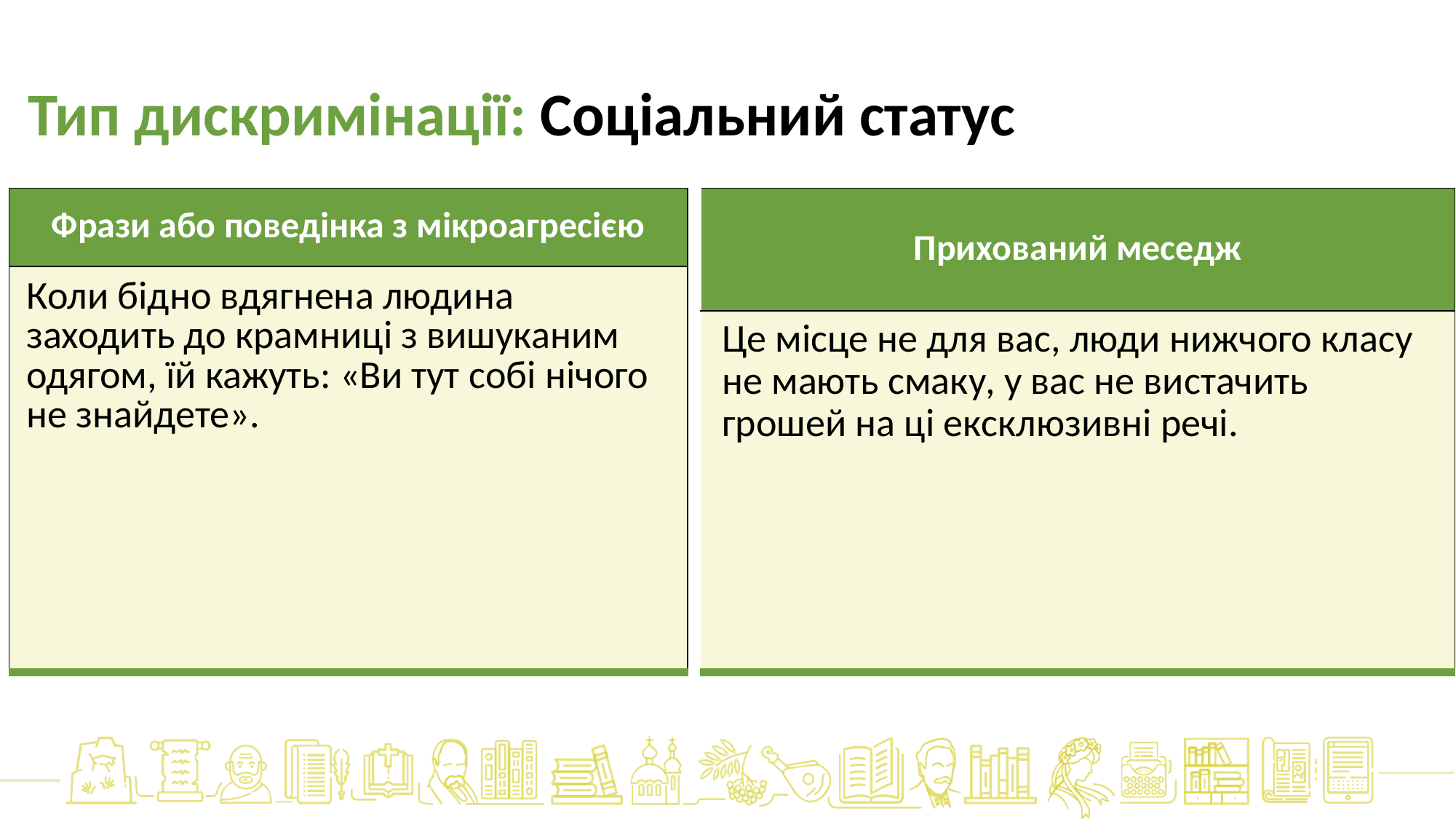

Тип дискримінації: Соціальний статус
| Фрази або поведінка з мікроагресією |
| --- |
| Коли бідно вдягнена людина заходить до крамниці з вишуканим одягом, їй кажуть: «Ви тут собі нічого не знайдете». |
| Прихований меседж |
| --- |
| Це місце не для вас, люди нижчого класу не мають смаку, у вас не вистачить грошей на ці ексклюзивні речі. |